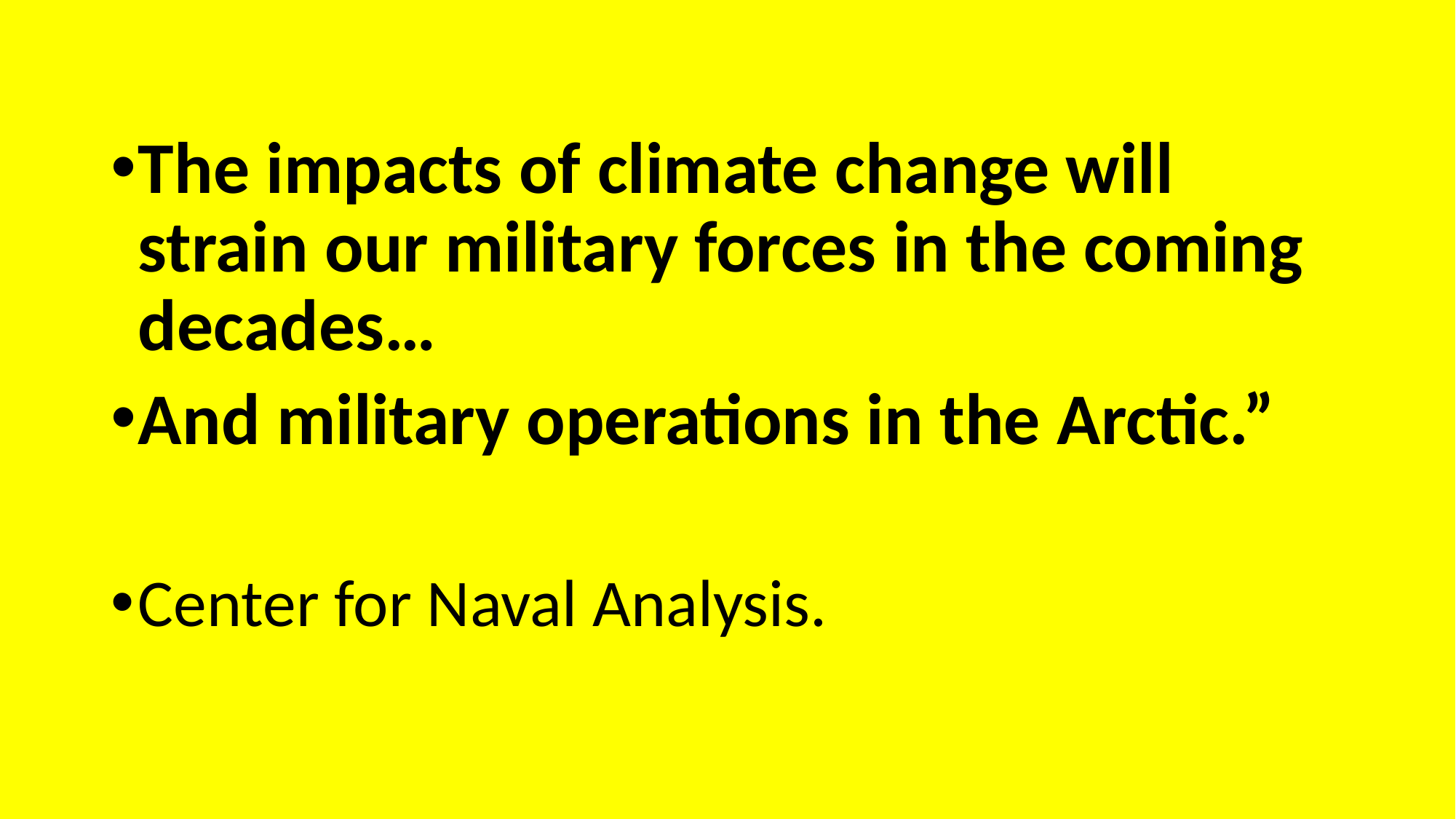

The impacts of climate change will strain our military forces in the coming decades…
And military operations in the Arctic.”

Center for Naval Analysis.